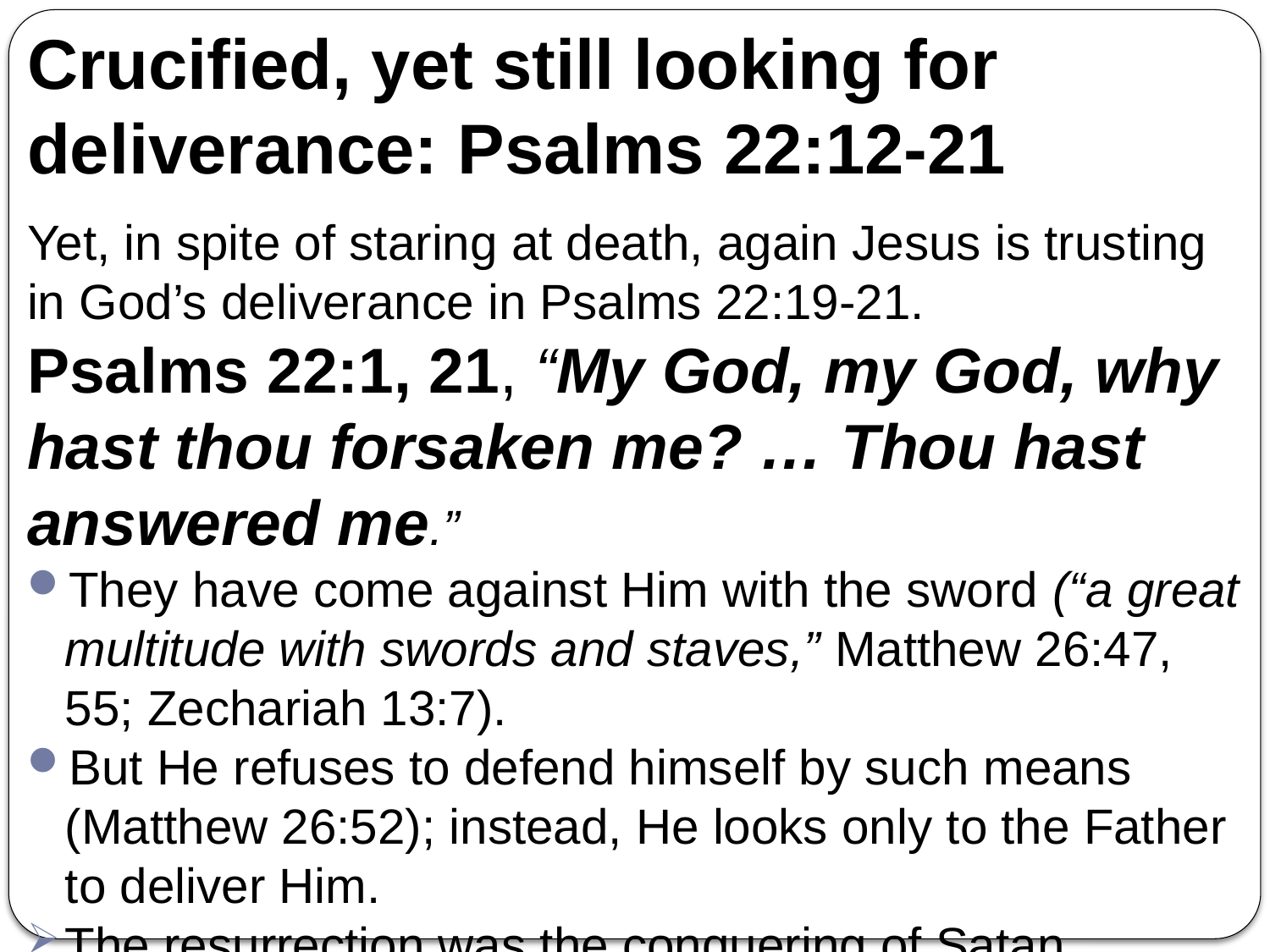

# Crucified, yet still looking for deliverance: Psalms 22:12-21
Yet, in spite of staring at death, again Jesus is trusting in God’s deliverance in Psalms 22:19-21.
Psalms 22:1, 21, “My God, my God, why hast thou forsaken me? … Thou hast answered me.”
They have come against Him with the sword (“a great multitude with swords and staves,” Matthew 26:47, 55; Zechariah 13:7).
But He refuses to defend himself by such means (Matthew 26:52); instead, He looks only to the Father to deliver Him.
The resurrection was the conquering of Satan, conquering of evil, conquering of sin, and conquering of all who would stand against Him.